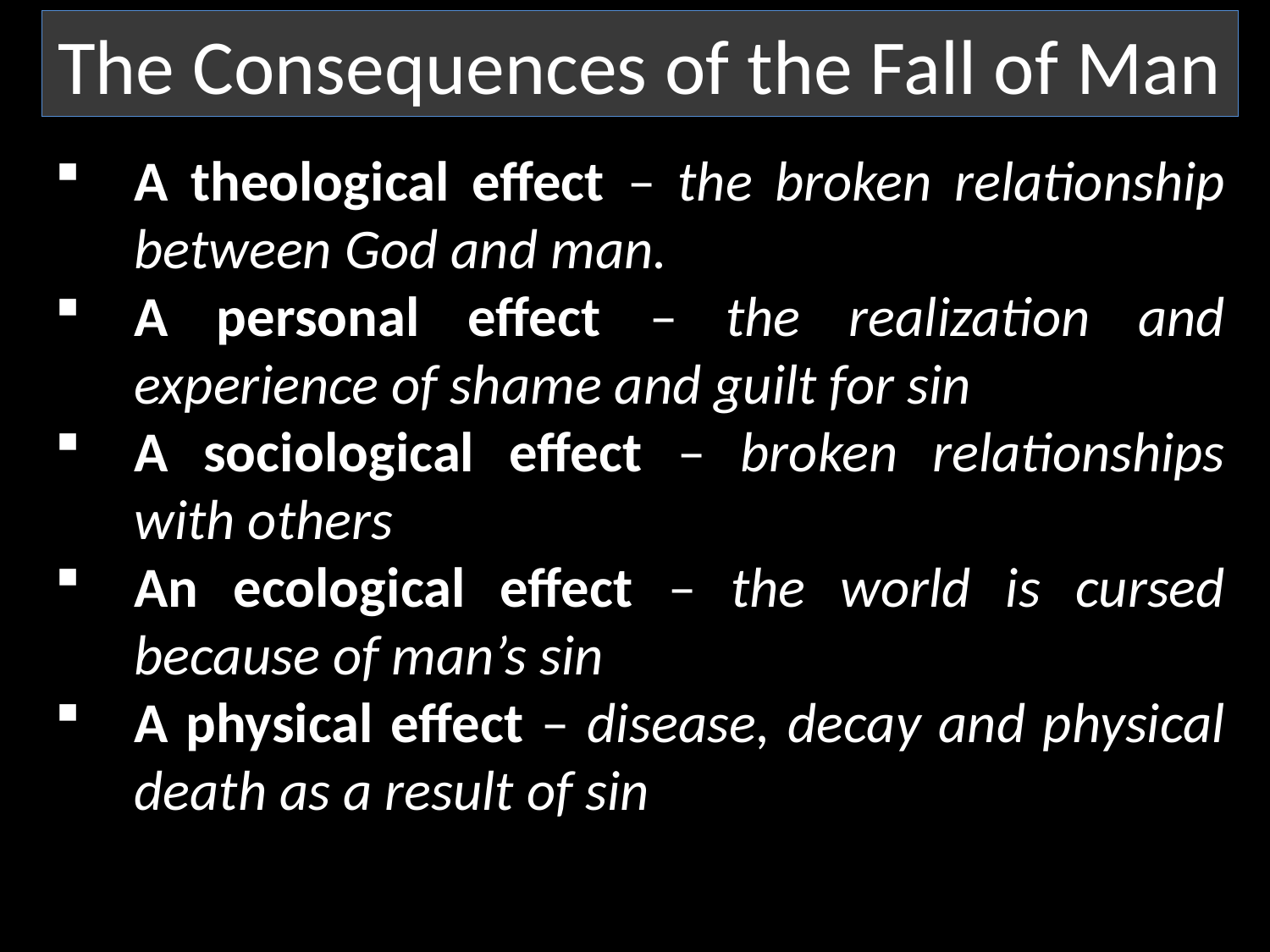

The Consequences of the Fall of Man
A theological effect – the broken relationship between God and man.
A personal effect – the realization and experience of shame and guilt for sin
A sociological effect – broken relationships with others
An ecological effect – the world is cursed because of man’s sin
A physical effect – disease, decay and physical death as a result of sin